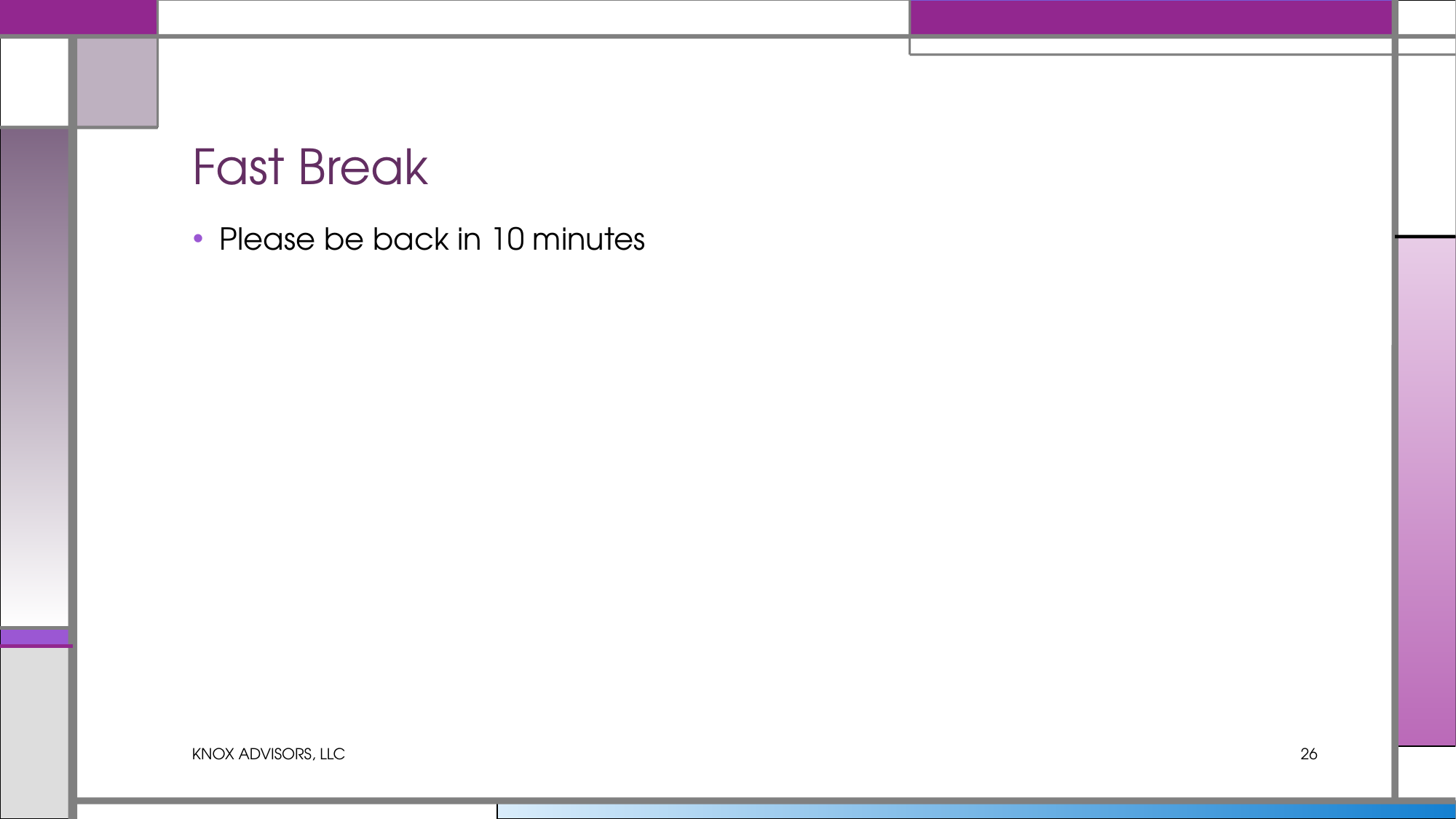

# Fast Break
Please be back in 10 minutes
KNOX ADVISORS, LLC
26